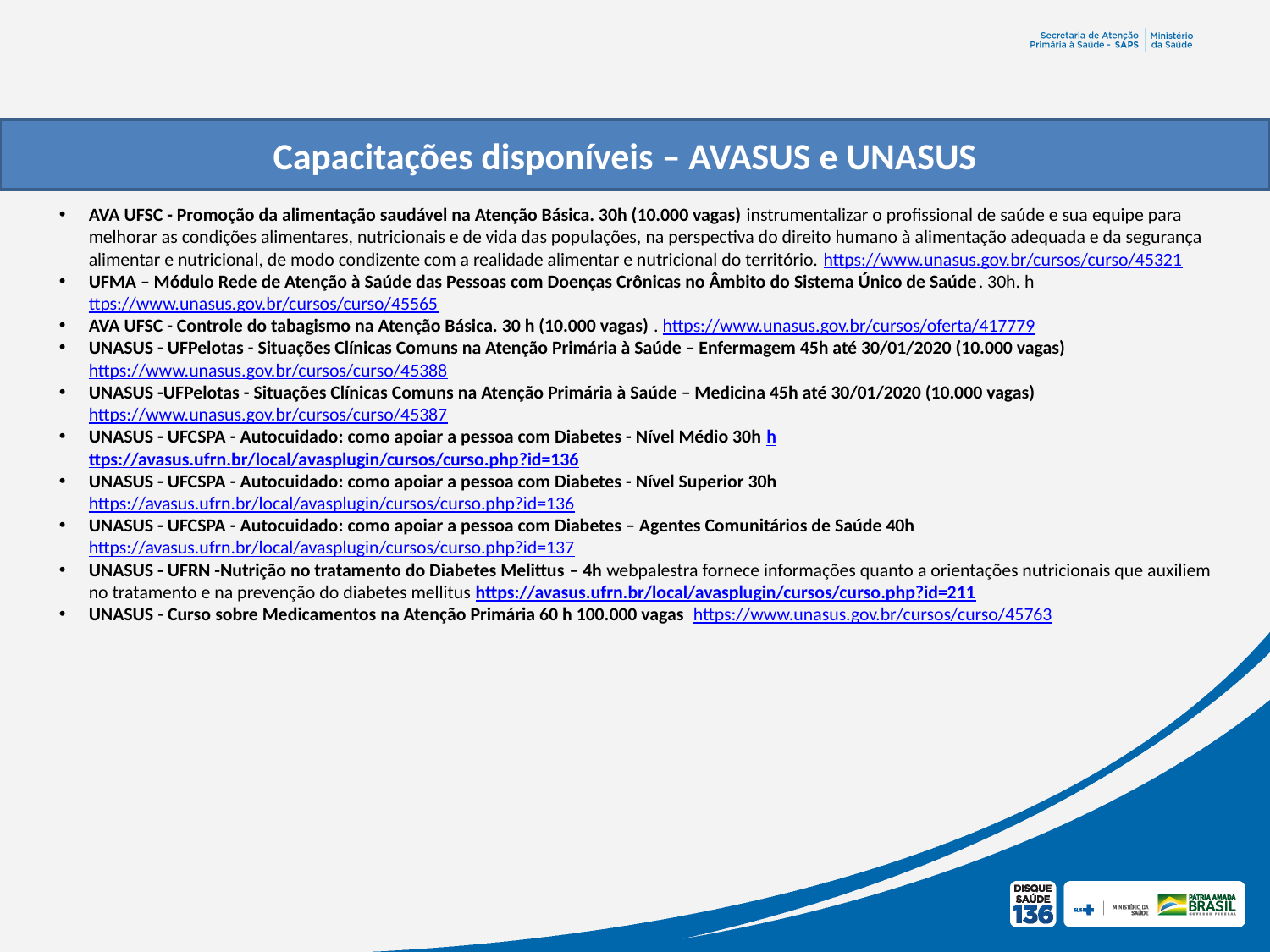

Capacitações disponíveis – AVASUS e UNASUS
AVA UFSC - Promoção da alimentação saudável na Atenção Básica. 30h (10.000 vagas) instrumentalizar o profissional de saúde e sua equipe para melhorar as condições alimentares, nutricionais e de vida das populações, na perspectiva do direito humano à alimentação adequada e da segurança alimentar e nutricional, de modo condizente com a realidade alimentar e nutricional do território. https://www.unasus.gov.br/cursos/curso/45321
UFMA – Módulo Rede de Atenção à Saúde das Pessoas com Doenças Crônicas no Âmbito do Sistema Único de Saúde. 30h. https://www.unasus.gov.br/cursos/curso/45565
AVA UFSC - Controle do tabagismo na Atenção Básica. 30 h (10.000 vagas) . https://www.unasus.gov.br/cursos/oferta/417779
UNASUS - UFPelotas - Situações Clínicas Comuns na Atenção Primária à Saúde – Enfermagem 45h até 30/01/2020 (10.000 vagas) https://www.unasus.gov.br/cursos/curso/45388
UNASUS -UFPelotas - Situações Clínicas Comuns na Atenção Primária à Saúde – Medicina 45h até 30/01/2020 (10.000 vagas) https://www.unasus.gov.br/cursos/curso/45387
UNASUS - UFCSPA - Autocuidado: como apoiar a pessoa com Diabetes - Nível Médio 30h https://avasus.ufrn.br/local/avasplugin/cursos/curso.php?id=136
UNASUS - UFCSPA - Autocuidado: como apoiar a pessoa com Diabetes - Nível Superior 30h https://avasus.ufrn.br/local/avasplugin/cursos/curso.php?id=136
UNASUS - UFCSPA - Autocuidado: como apoiar a pessoa com Diabetes – Agentes Comunitários de Saúde 40h https://avasus.ufrn.br/local/avasplugin/cursos/curso.php?id=137
UNASUS - UFRN -Nutrição no tratamento do Diabetes Melittus – 4h webpalestra fornece informações quanto a orientações nutricionais que auxiliem no tratamento e na prevenção do diabetes mellitus https://avasus.ufrn.br/local/avasplugin/cursos/curso.php?id=211
UNASUS - Curso sobre Medicamentos na Atenção Primária 60 h 100.000 vagas  https://www.unasus.gov.br/cursos/curso/45763